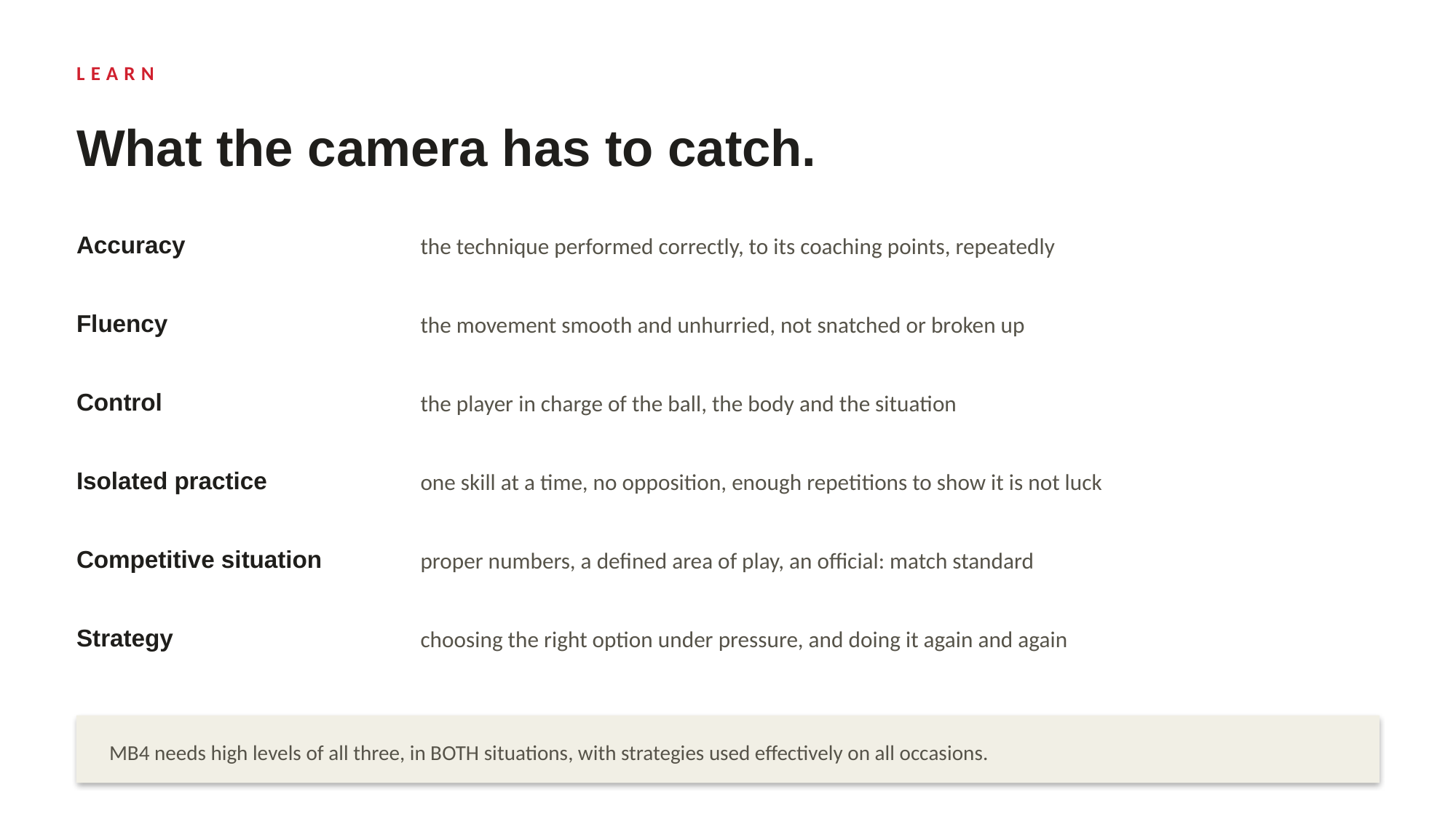

LEARN
What the camera has to catch.
Accuracy
the technique performed correctly, to its coaching points, repeatedly
Fluency
the movement smooth and unhurried, not snatched or broken up
Control
the player in charge of the ball, the body and the situation
Isolated practice
one skill at a time, no opposition, enough repetitions to show it is not luck
Competitive situation
proper numbers, a defined area of play, an official: match standard
Strategy
choosing the right option under pressure, and doing it again and again

MB4 needs high levels of all three, in BOTH situations, with strategies used effectively on all occasions.
DHS BTEC Sport · Component 2 · Task 2
The grid